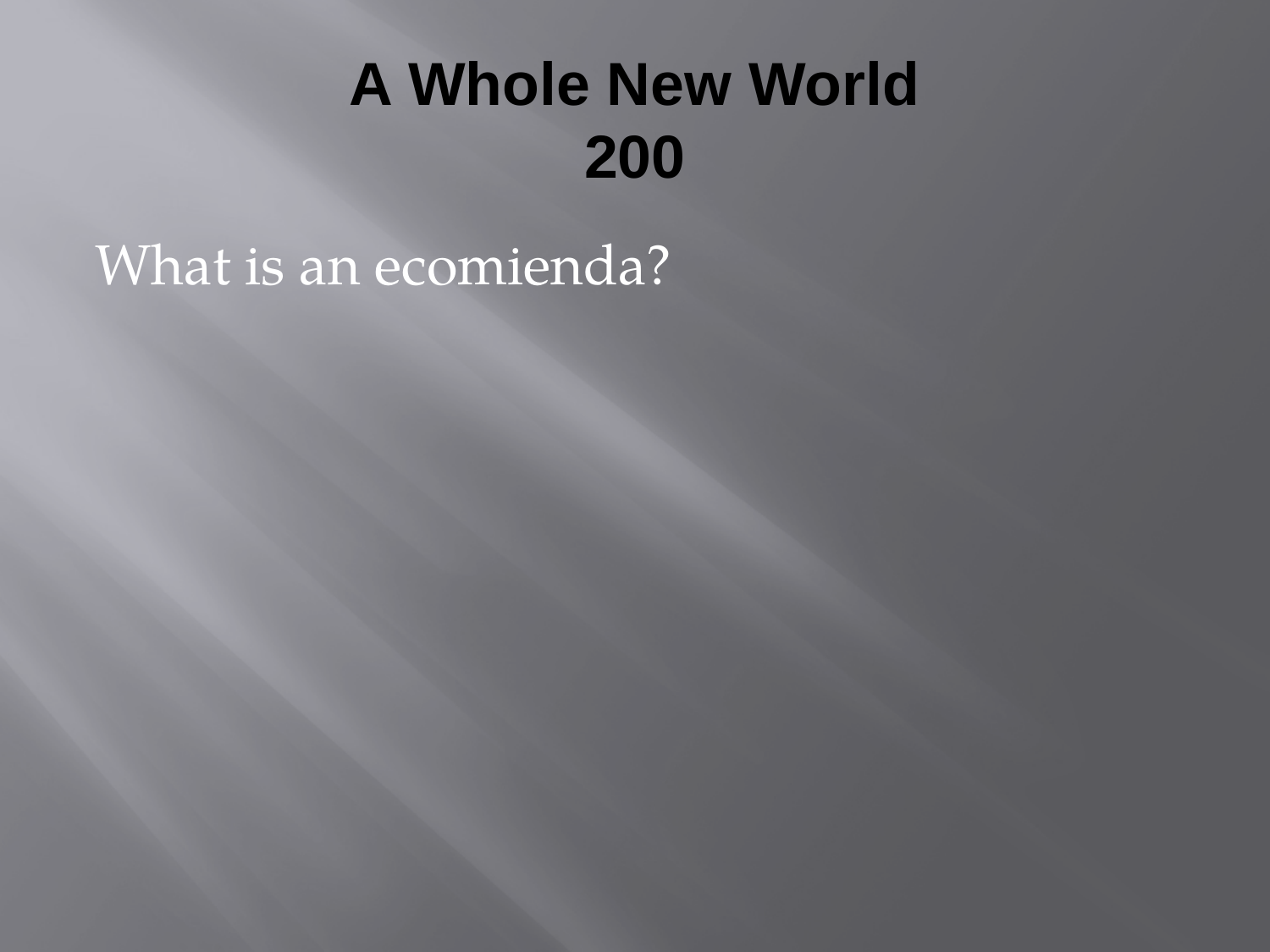

# A Whole New World 200
What is an ecomienda?